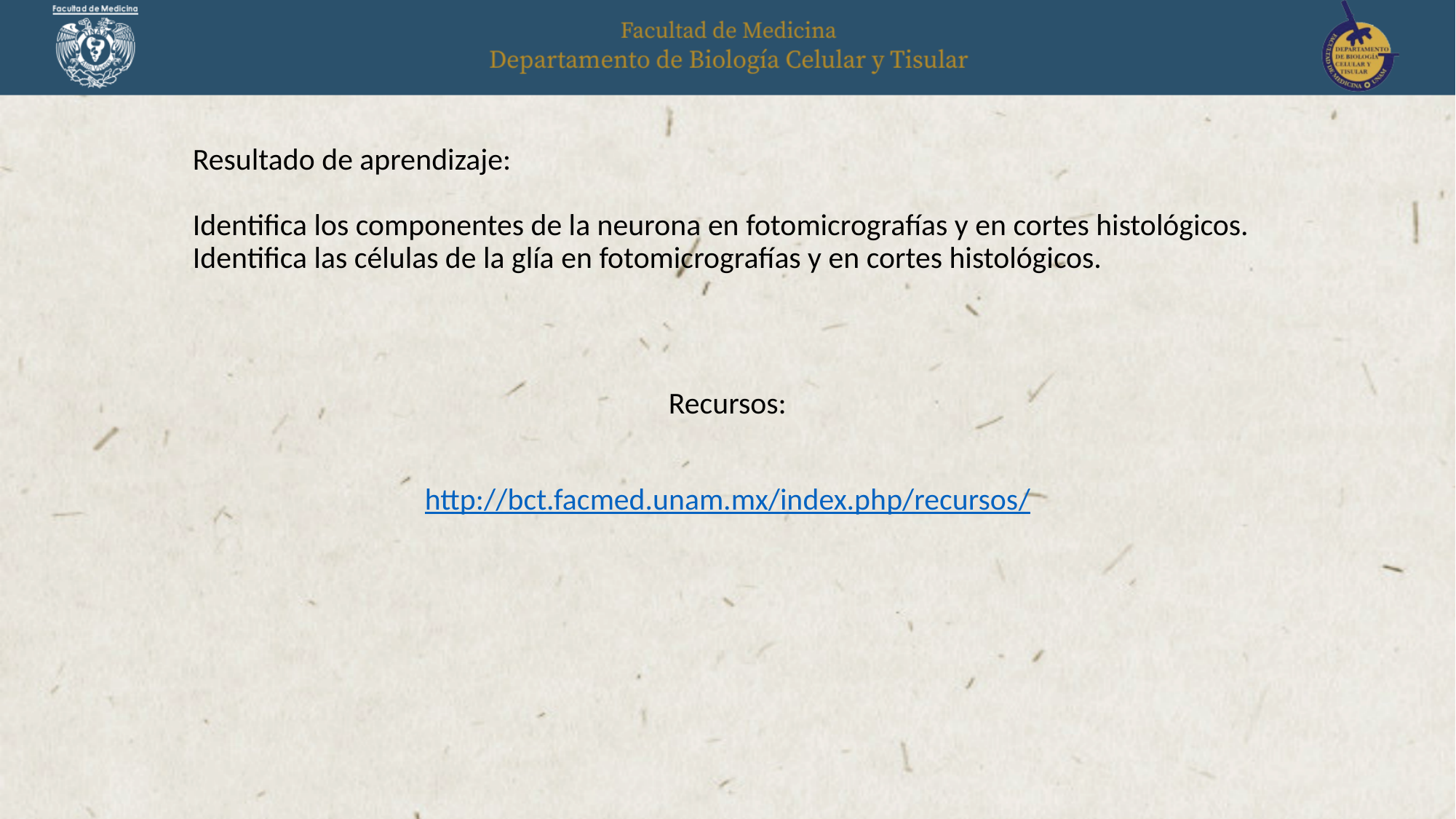

# Resultado de aprendizaje: Identifica los componentes de la neurona en fotomicrografías y en cortes histológicos. Identifica las células de la glía en fotomicrografías y en cortes histológicos.
Recursos:

http://bct.facmed.unam.mx/index.php/recursos/